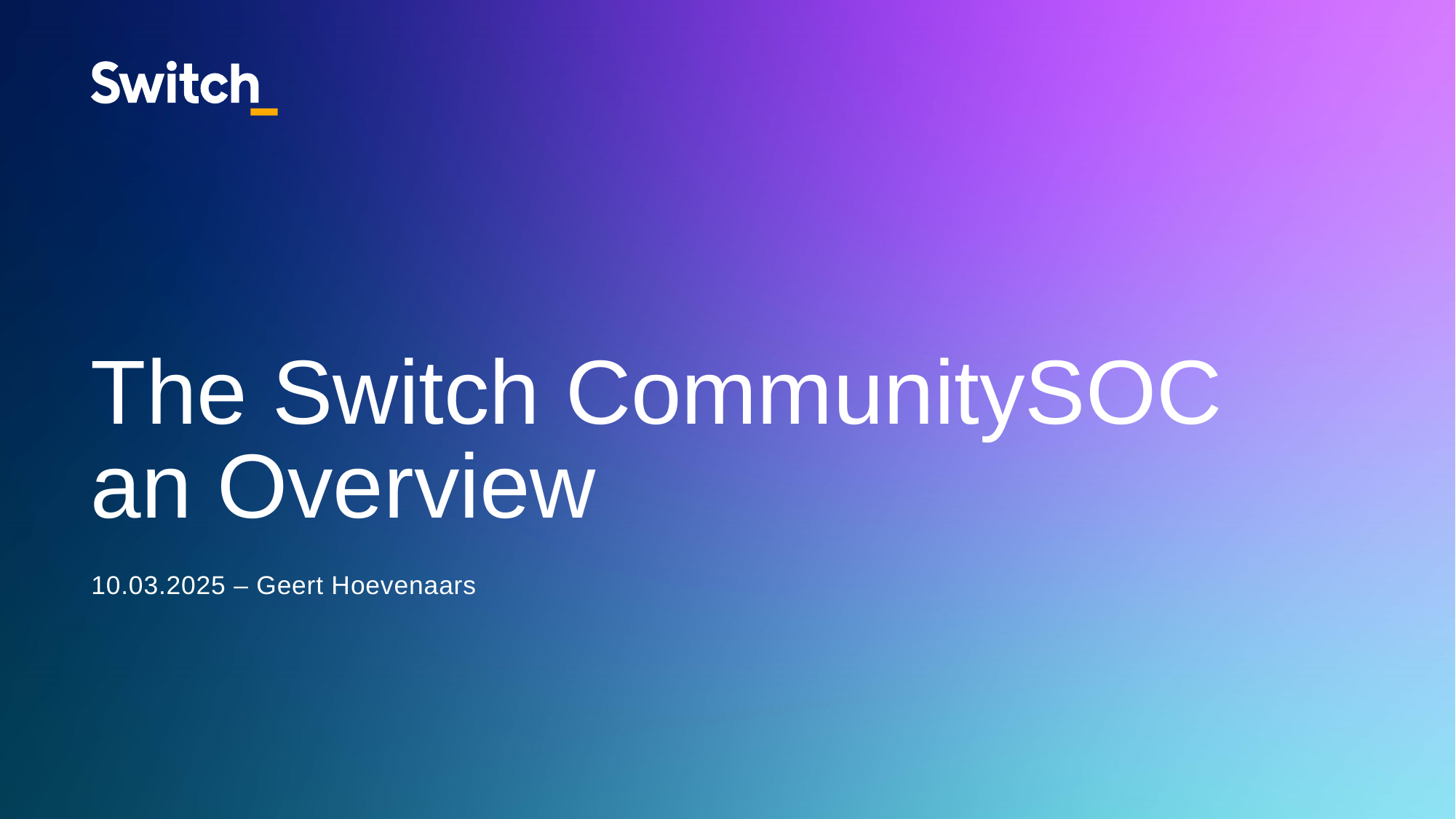

# The Switch CommunitySOC an Overview
10.03.2025 – Geert Hoevenaars